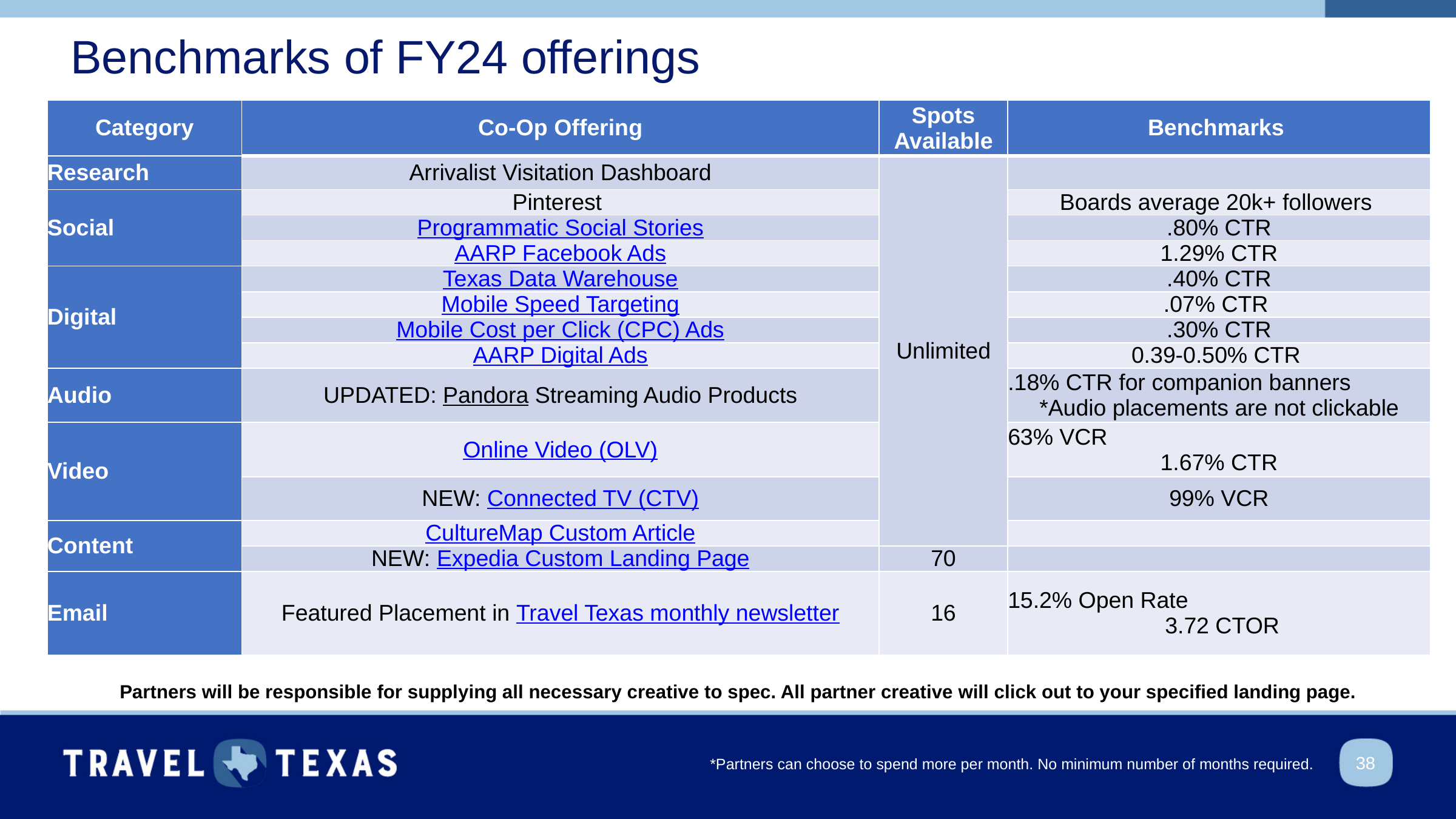

Benchmarks of FY24 offerings
| Category | Co-Op Offering | Spots Available | Benchmarks |
| --- | --- | --- | --- |
| Research | Arrivalist Visitation Dashboard | Unlimited |  |
| Social | Pinterest |  | Boards average 20k+ followers |
|  | Programmatic Social Stories |  | .80% CTR |
|  | AARP Facebook Ads |  | 1.29% CTR |
| Digital | Texas Data Warehouse |  | .40% CTR |
|  | Mobile Speed Targeting |  | .07% CTR |
|  | Mobile Cost per Click (CPC) Ads |  | .30% CTR |
|  | AARP Digital Ads |  | 0.39-0.50% CTR |
| Audio | UPDATED: Pandora Streaming Audio Products |  | .18% CTR for companion banners \*Audio placements are not clickable |
| Video | Online Video (OLV) |  | 63% VCR 1.67% CTR |
|  | NEW: Connected TV (CTV) |  | 99% VCR |
| Content | CultureMap Custom Article |  |  |
|  | NEW: Expedia Custom Landing Page | 70 |  |
| Email | Featured Placement in Travel Texas monthly newsletter | 16 | 15.2% Open Rate 3.72 CTOR |
Partners will be responsible for supplying all necessary creative to spec. All partner creative will click out to your specified landing page.
*Partners can choose to spend more per month. No minimum number of months required.
38